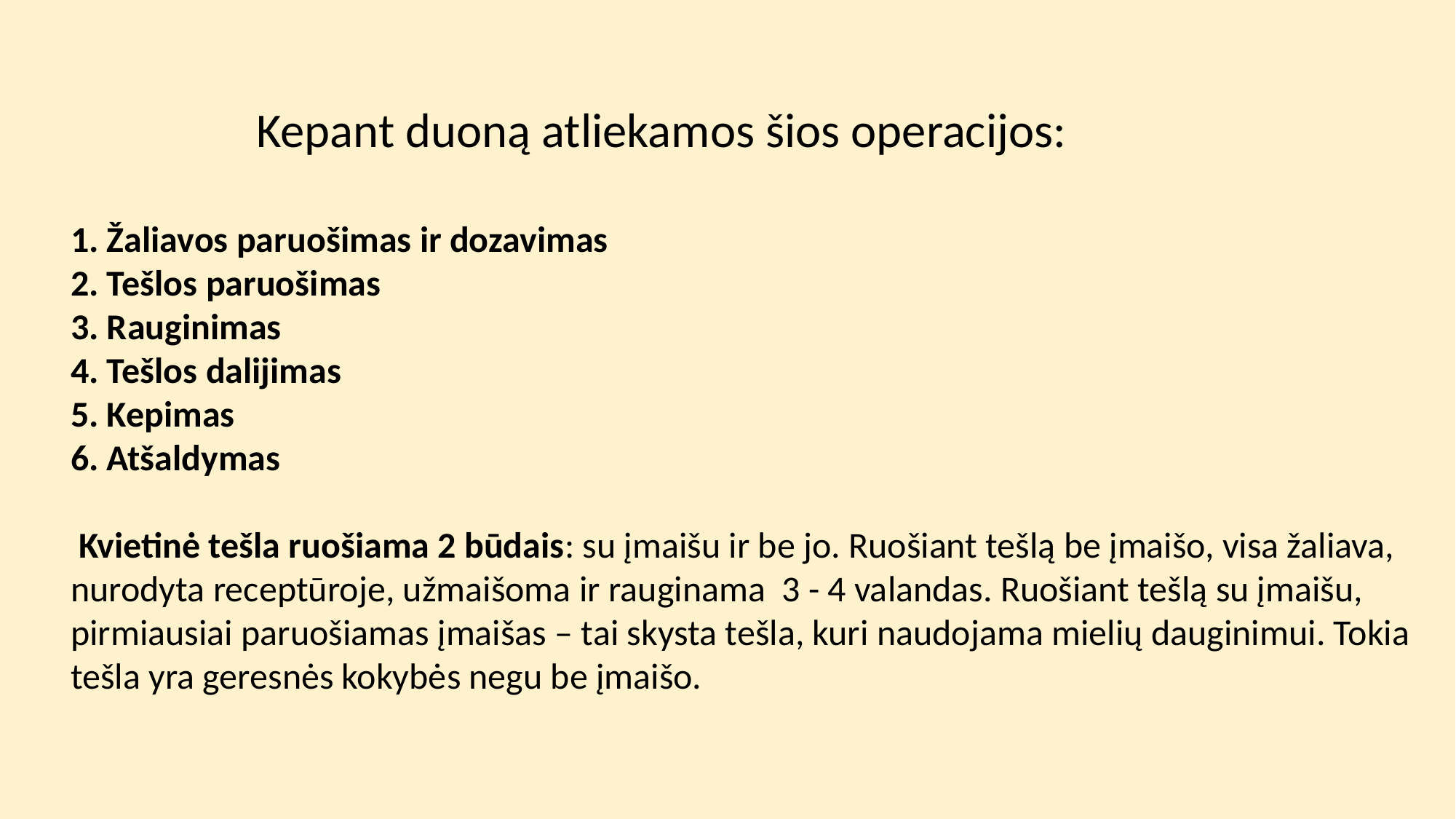

Kepant duoną atliekamos šios operacijos:

1. Žaliavos paruošimas ir dozavimas
2. Tešlos paruošimas
3. Rauginimas
4. Tešlos dalijimas
5. Kepimas
6. Atšaldymas

 Kvietinė tešla ruošiama 2 būdais: su įmaišu ir be jo. Ruošiant tešlą be įmaišo, visa žaliava, nurodyta receptūroje, užmaišoma ir rauginama  3 - 4 valandas. Ruošiant tešlą su įmaišu, pirmiausiai paruošiamas įmaišas – tai skysta tešla, kuri naudojama mielių dauginimui. Tokia tešla yra geresnės kokybės negu be įmaišo.